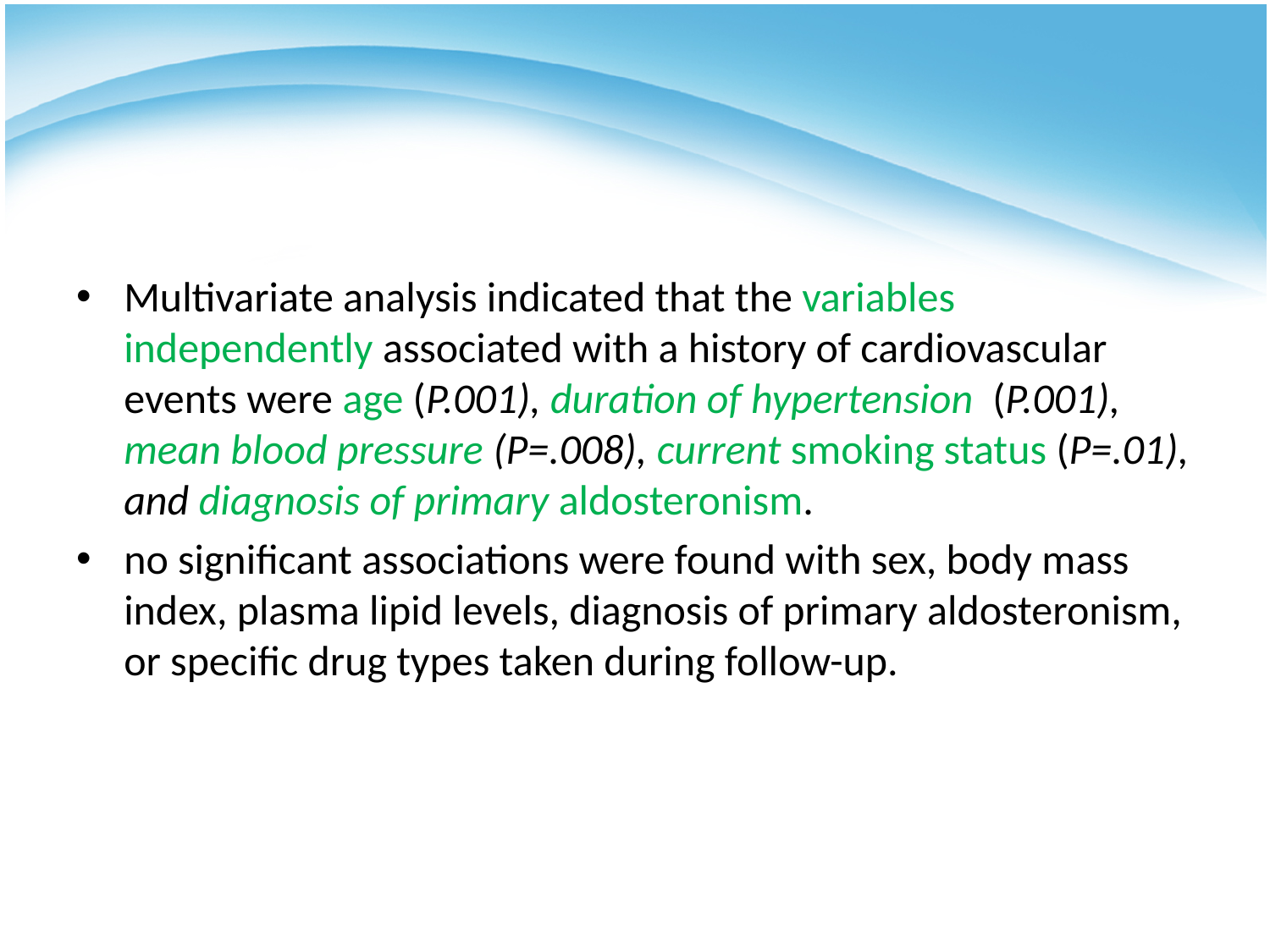

#
Multivariate analysis indicated that the variables independently associated with a history of cardiovascular events were age (P.001), duration of hypertension  (P.001), mean blood pressure (P=.008), current smoking status (P=.01), and diagnosis of primary aldosteronism.
no significant associations were found with sex, body mass index, plasma lipid levels, diagnosis of primary aldosteronism,  or specific drug types taken during follow-up.